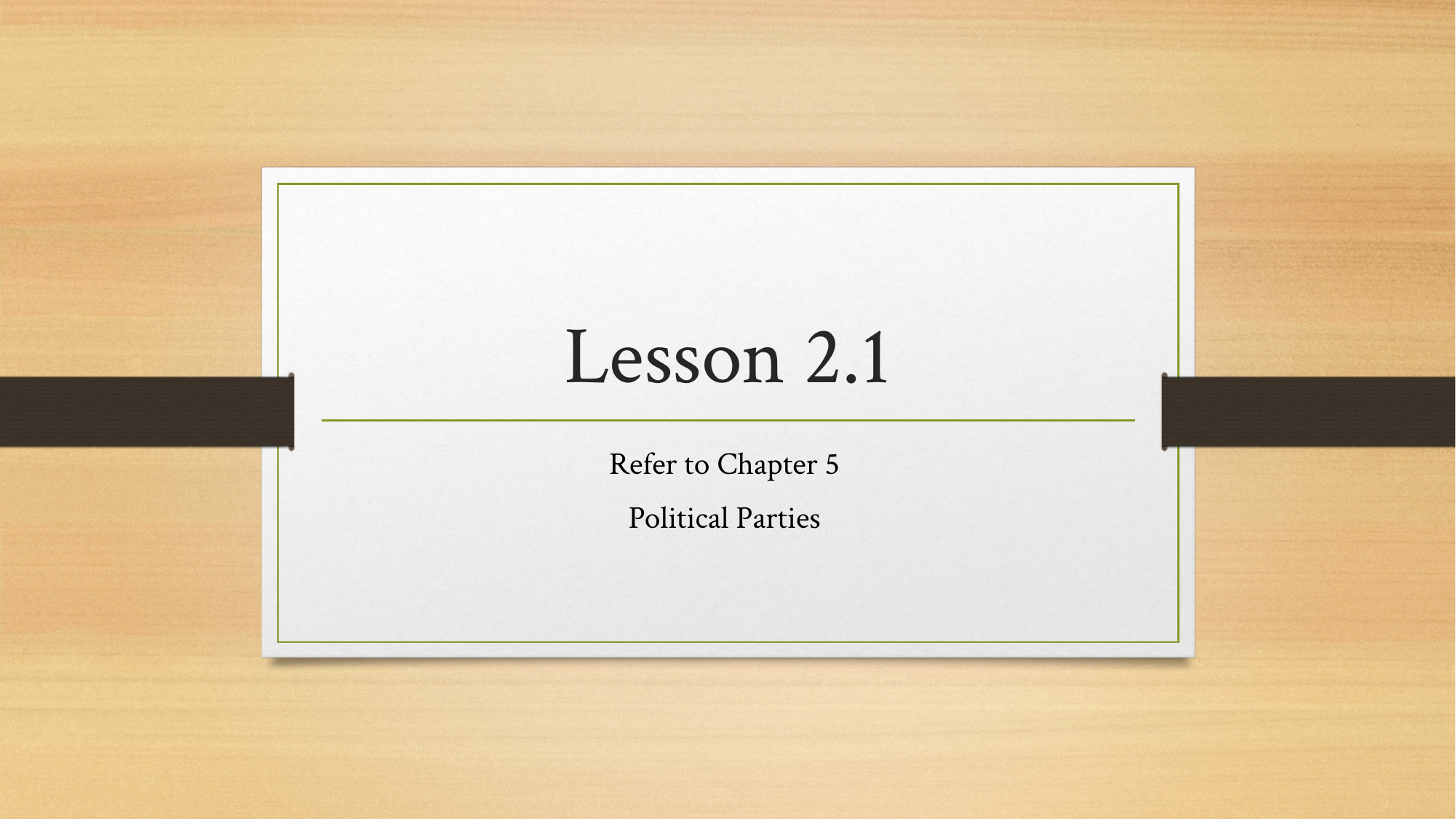

# Lesson 2.1
Refer to Chapter 5
Political Parties